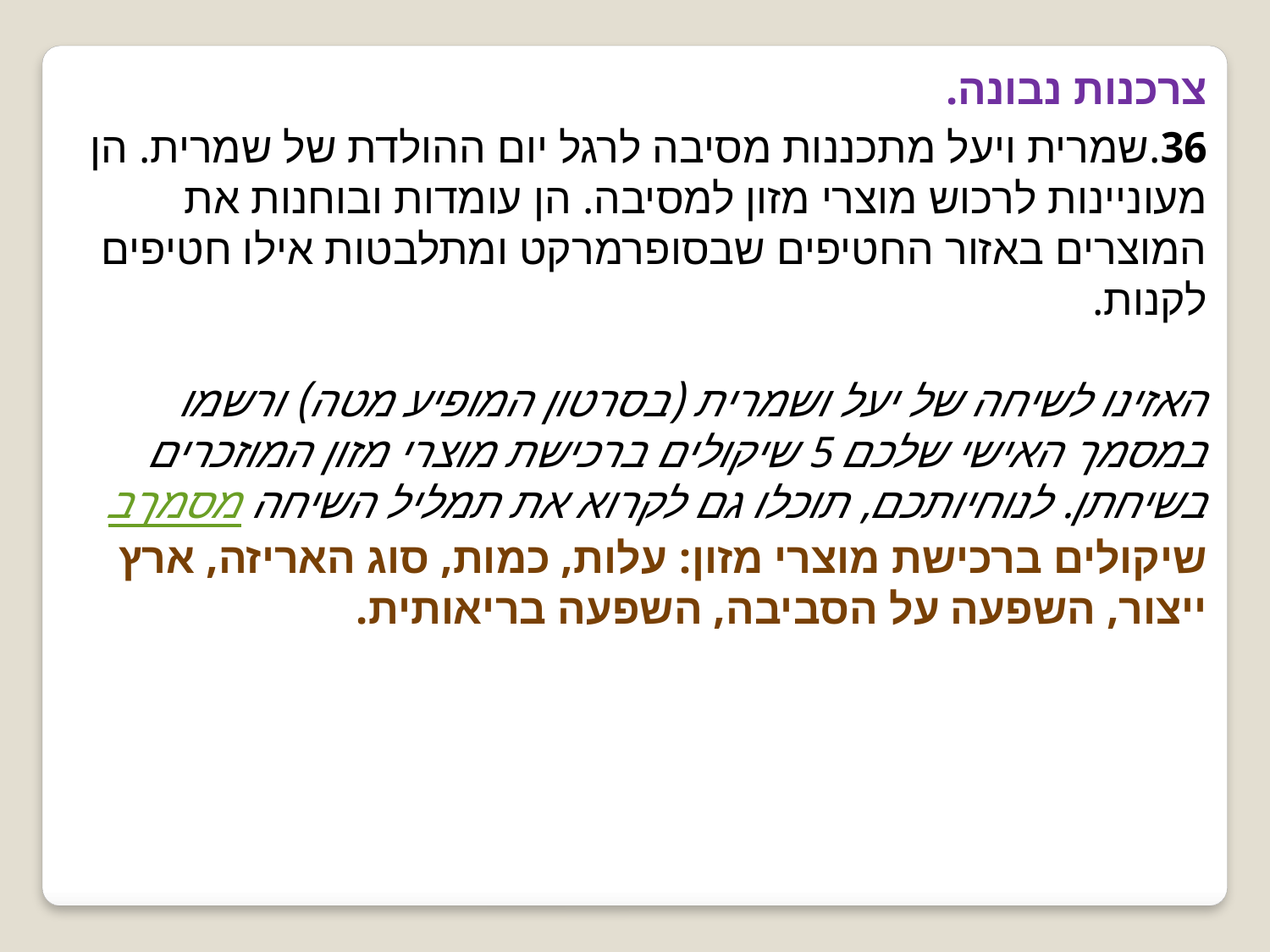

צרכנות נבונה.
36.שמרית ויעל מתכננות מסיבה לרגל יום ההולדת של שמרית. הן מעוניינות לרכוש מוצרי מזון למסיבה. הן עומדות ובוחנות את המוצרים באזור החטיפים שבסופרמרקט ומתלבטות אילו חטיפים לקנות.
האזינו לשיחה של יעל ושמרית (בסרטון המופיע מטה) ורשמו במסמך האישי שלכם 5 שיקולים ברכישת מוצרי מזון המוזכרים בשיחתן. לנוחיותכם, תוכלו גם לקרוא את תמליל השיחה במסמך
שיקולים ברכישת מוצרי מזון: עלות, כמות, סוג האריזה, ארץ ייצור, השפעה על הסביבה, השפעה בריאותית.